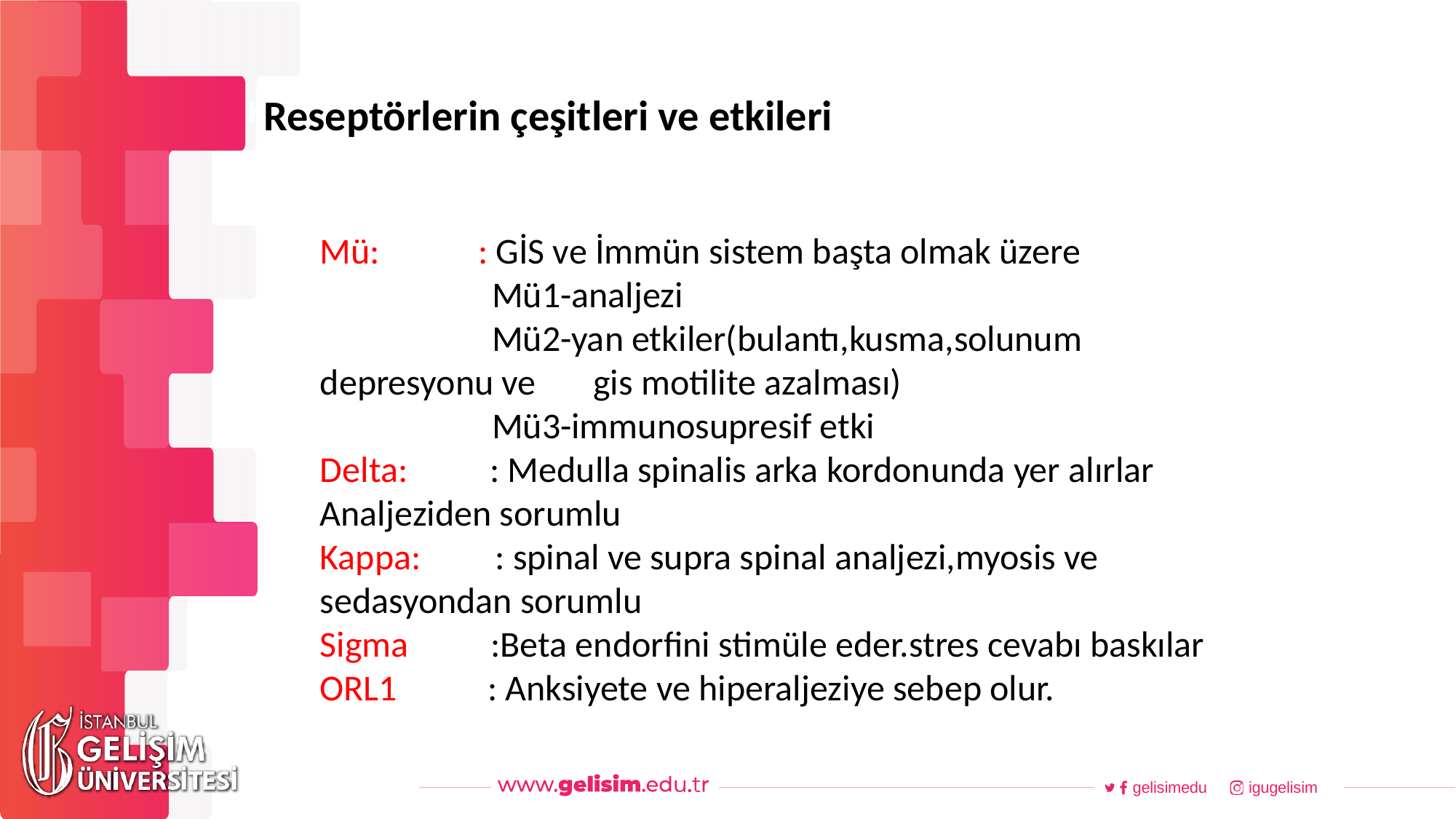

# Reseptörlerin çeşitleri ve etkileri
Haftalık Akış
Mü:            : GİS ve İmmün sistem başta olmak üzere
                     Mü1-analjezi
                     Mü2-yan etkiler(bulantı,kusma,solunum depresyonu ve       gis motilite azalması)
                     Mü3-immunosupresif etki
Delta:          : Medulla spinalis arka kordonunda yer alırlar
Analjeziden sorumlu
Kappa:         : spinal ve supra spinal analjezi,myosis ve sedasyondan sorumlu
Sigma          :Beta endorfini stimüle eder.stres cevabı baskılar
ORL1           : Anksiyete ve hiperaljeziye sebep olur.

gelisimedu
igugelisim